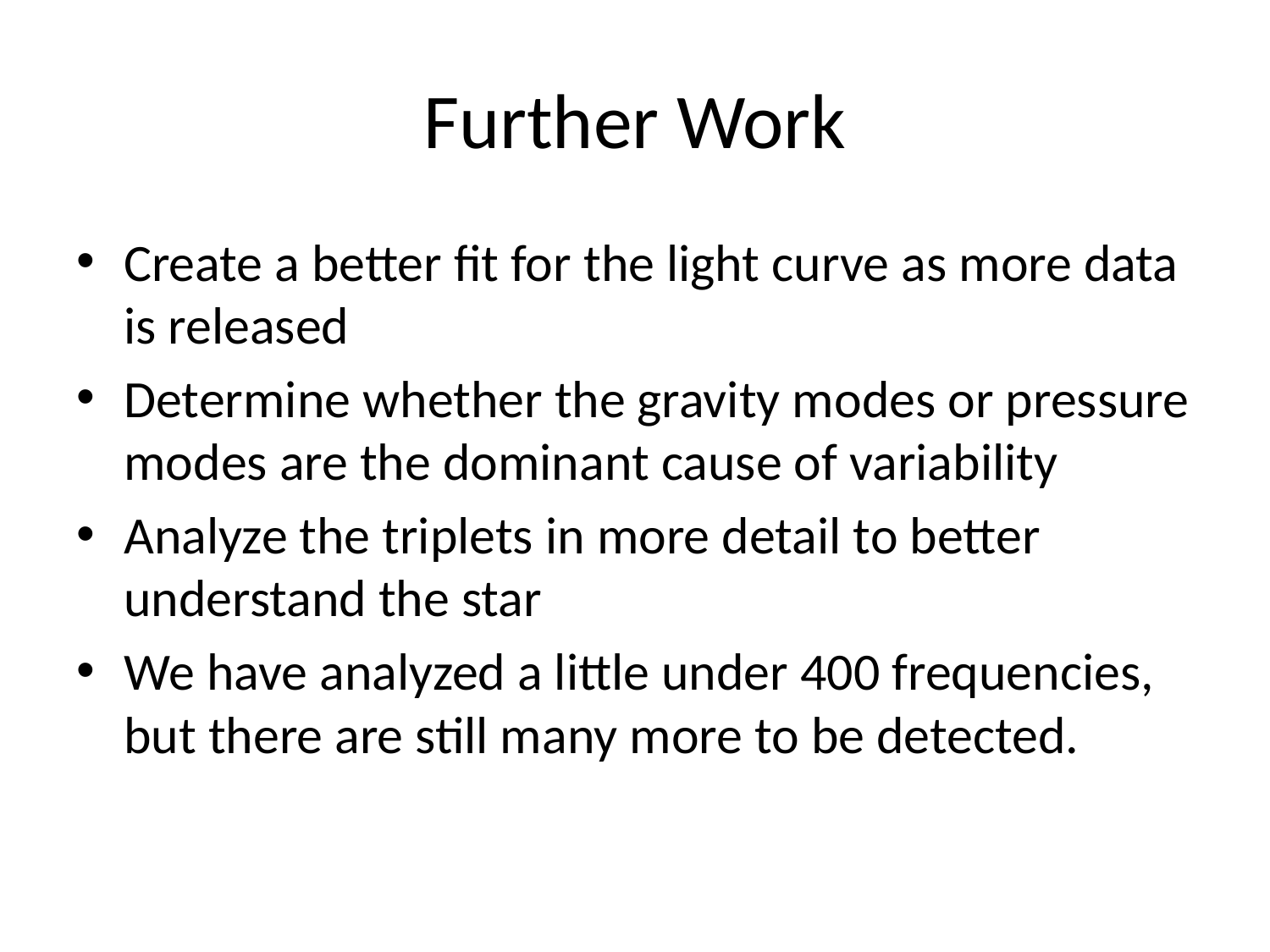

# Further Work
Create a better fit for the light curve as more data is released
Determine whether the gravity modes or pressure modes are the dominant cause of variability
Analyze the triplets in more detail to better understand the star
We have analyzed a little under 400 frequencies, but there are still many more to be detected.